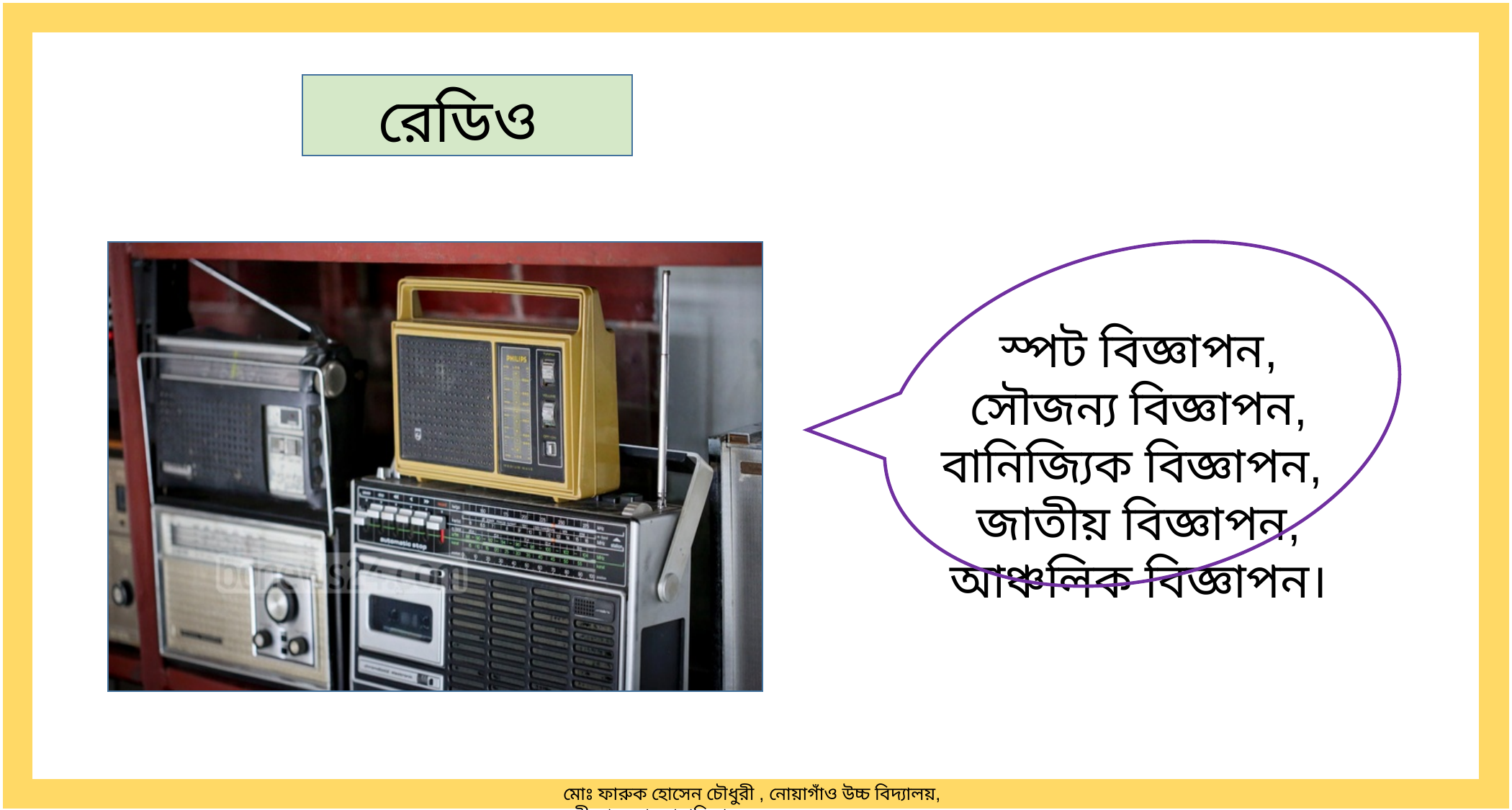

মোঃ ফারুক হোসেন চৌধুরী , নোয়াগাঁও উচ্চ বিদ্যালয়, নবীনগর, ব্রাহ্মণবাড়িয়া।

রেডিও

স্পট বিজ্ঞাপন, সৌজন্য বিজ্ঞাপন, বানিজ্যিক বিজ্ঞাপন,
জাতীয় বিজ্ঞাপন, আঞ্চলিক বিজ্ঞাপন।